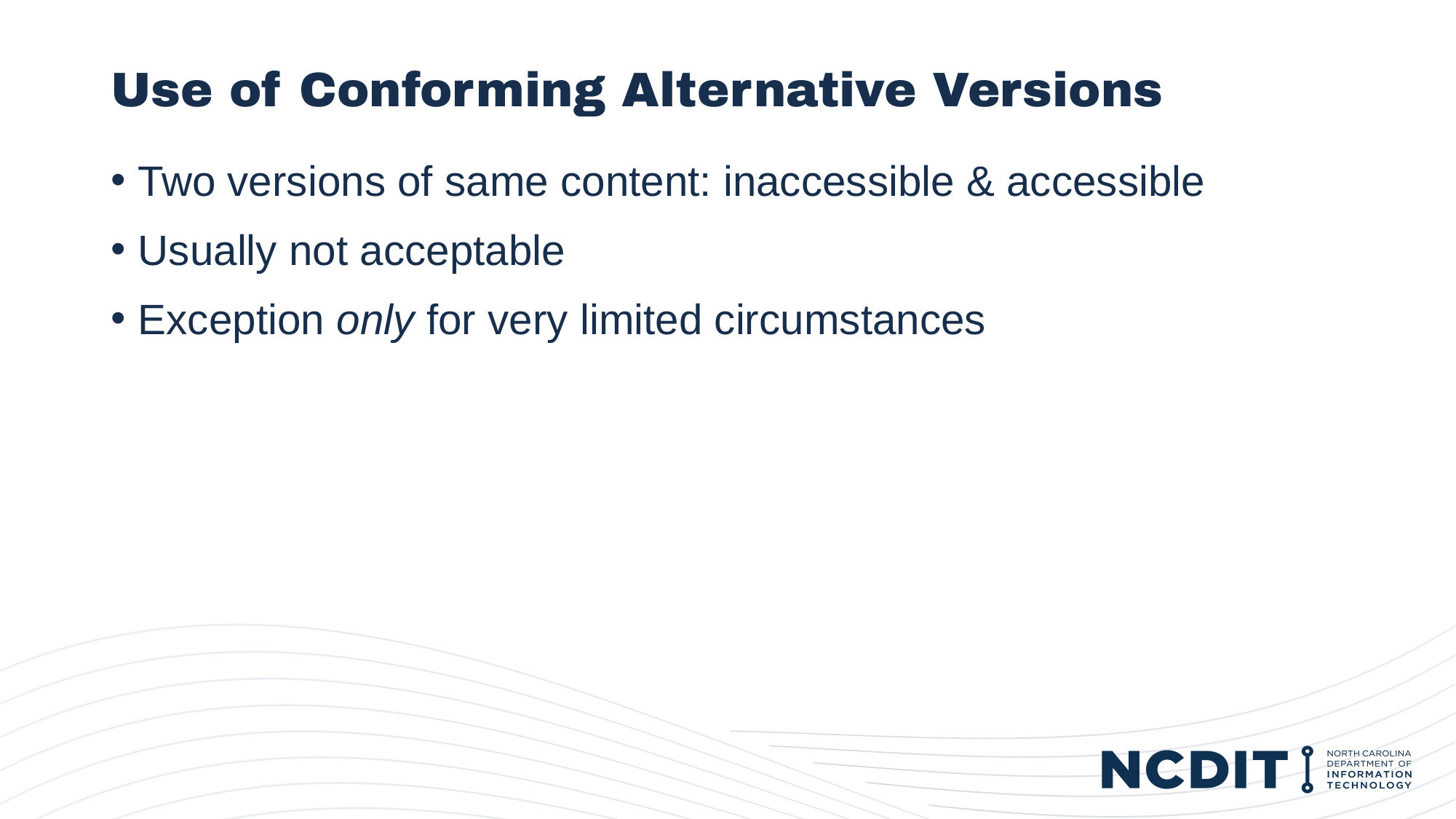

# Use of Conforming Alternative Versions
Two versions of same content: inaccessible & accessible
Usually not acceptable
Exception only for very limited circumstances